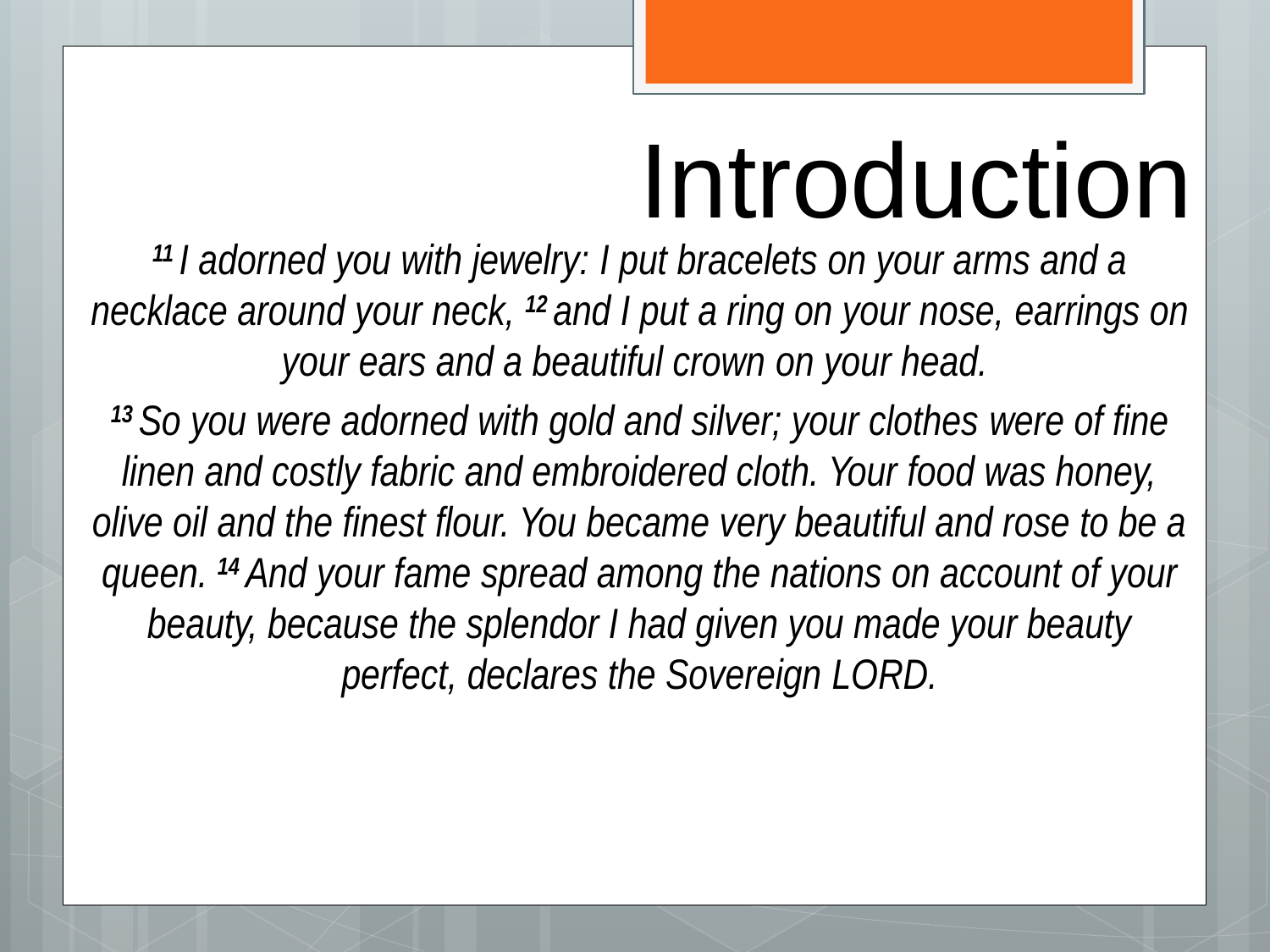

# Introduction
11 I adorned you with jewelry: I put bracelets on your arms and a necklace around your neck, 12 and I put a ring on your nose, earrings on your ears and a beautiful crown on your head.
13 So you were adorned with gold and silver; your clothes were of fine linen and costly fabric and embroidered cloth. Your food was honey, olive oil and the finest flour. You became very beautiful and rose to be a queen. 14 And your fame spread among the nations on account of your beauty, because the splendor I had given you made your beauty perfect, declares the Sovereign Lord.